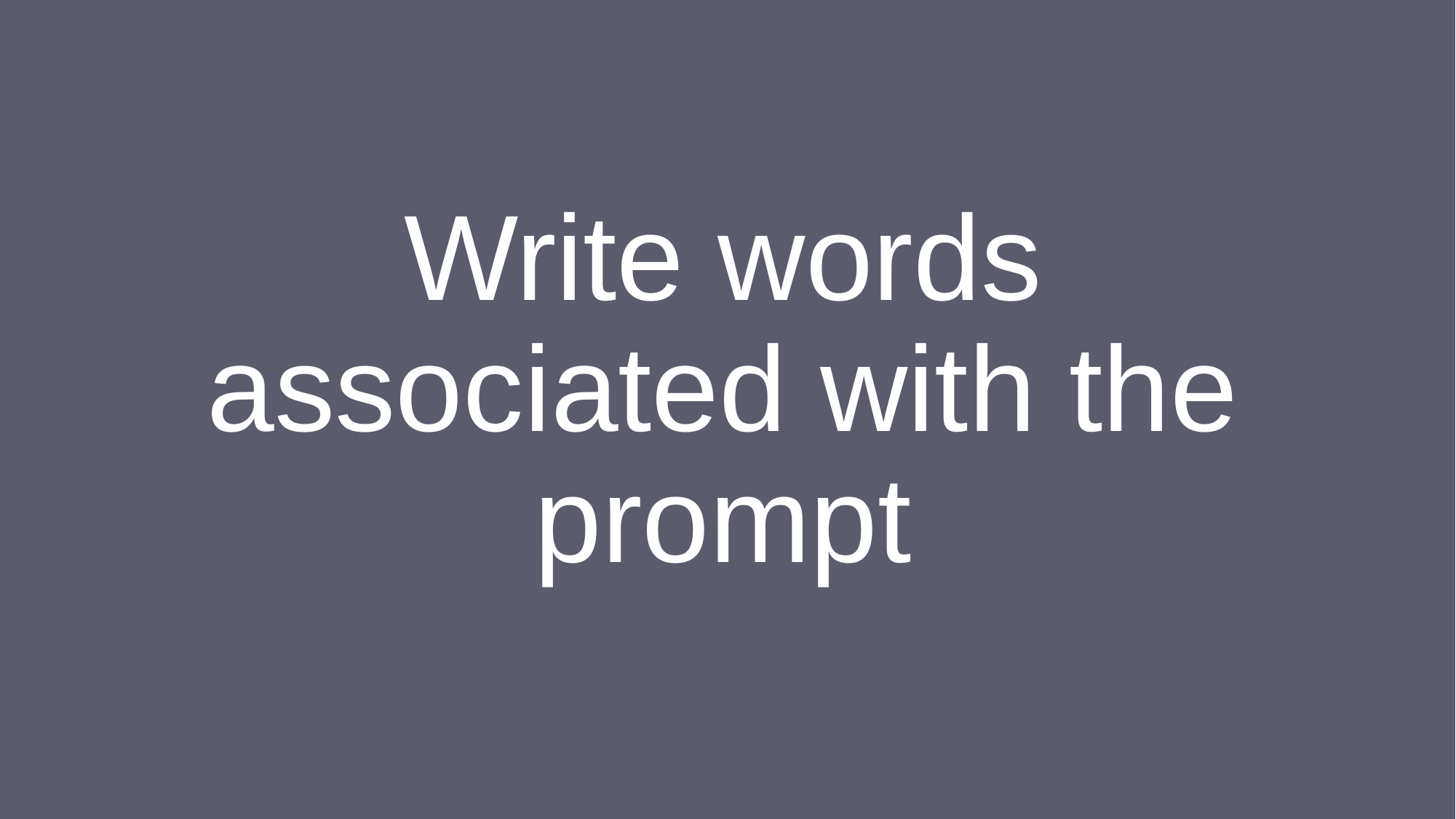

# Write words associated with the prompt